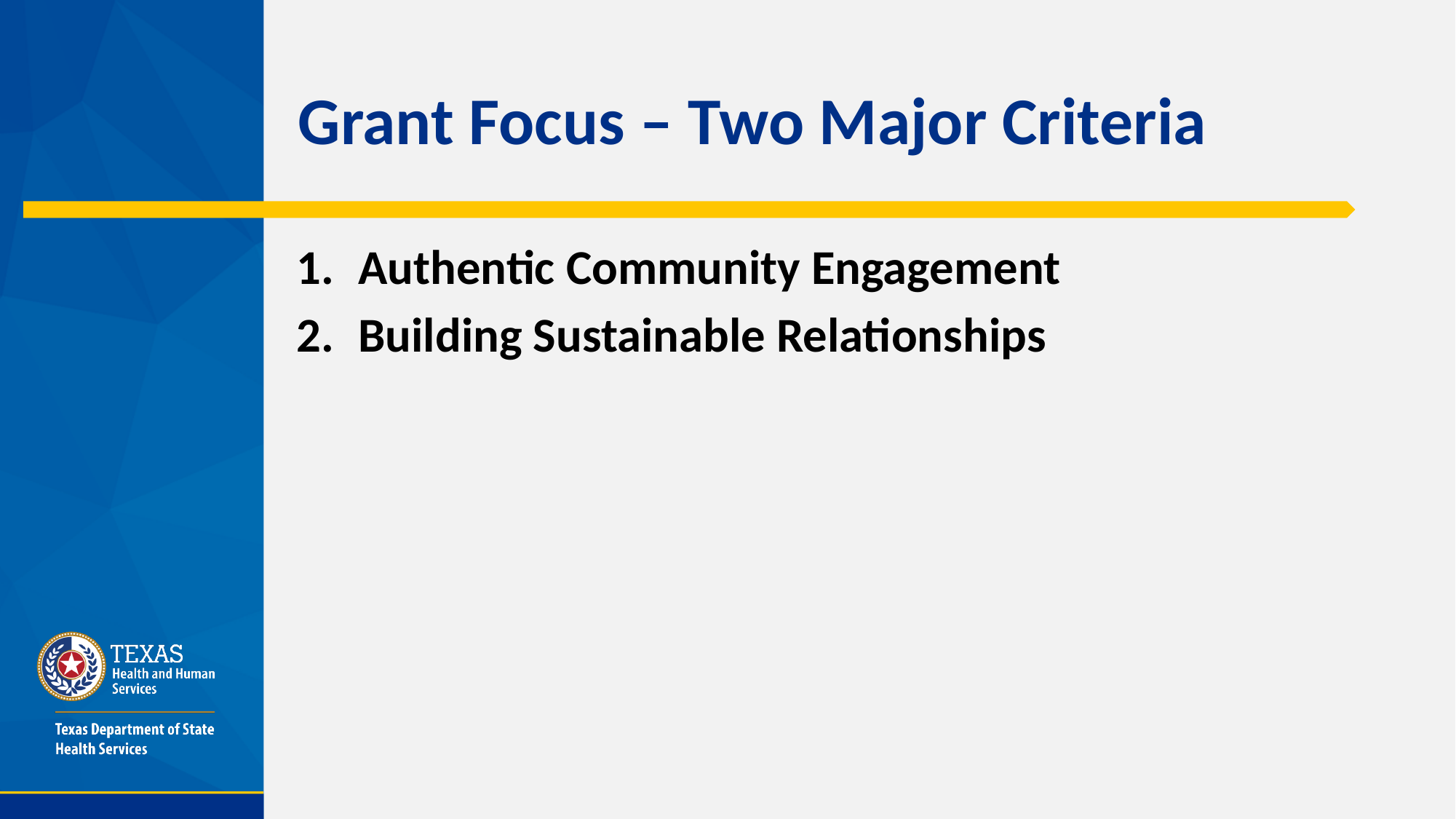

# Grant Focus – Two Major Criteria
Authentic Community Engagement
Building Sustainable Relationships